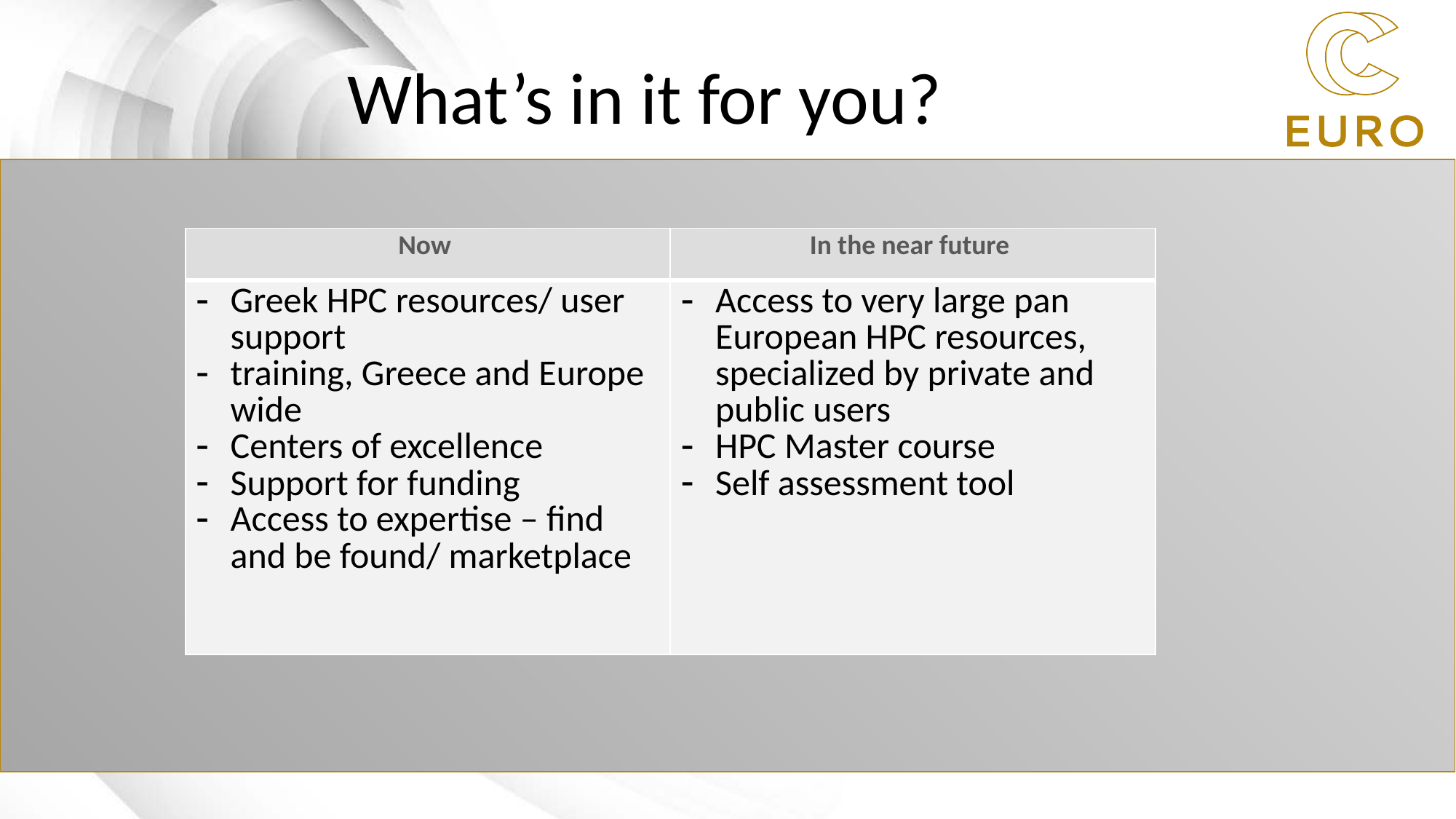

# What’s in it for you?
| Now | In the near future |
| --- | --- |
| Greek HPC resources/ user support training, Greece and Europe wide Centers of excellence Support for funding Access to expertise – find and be found/ marketplace | Access to very large pan European HPC resources, specialized by private and public users HPC Master course Self assessment tool |